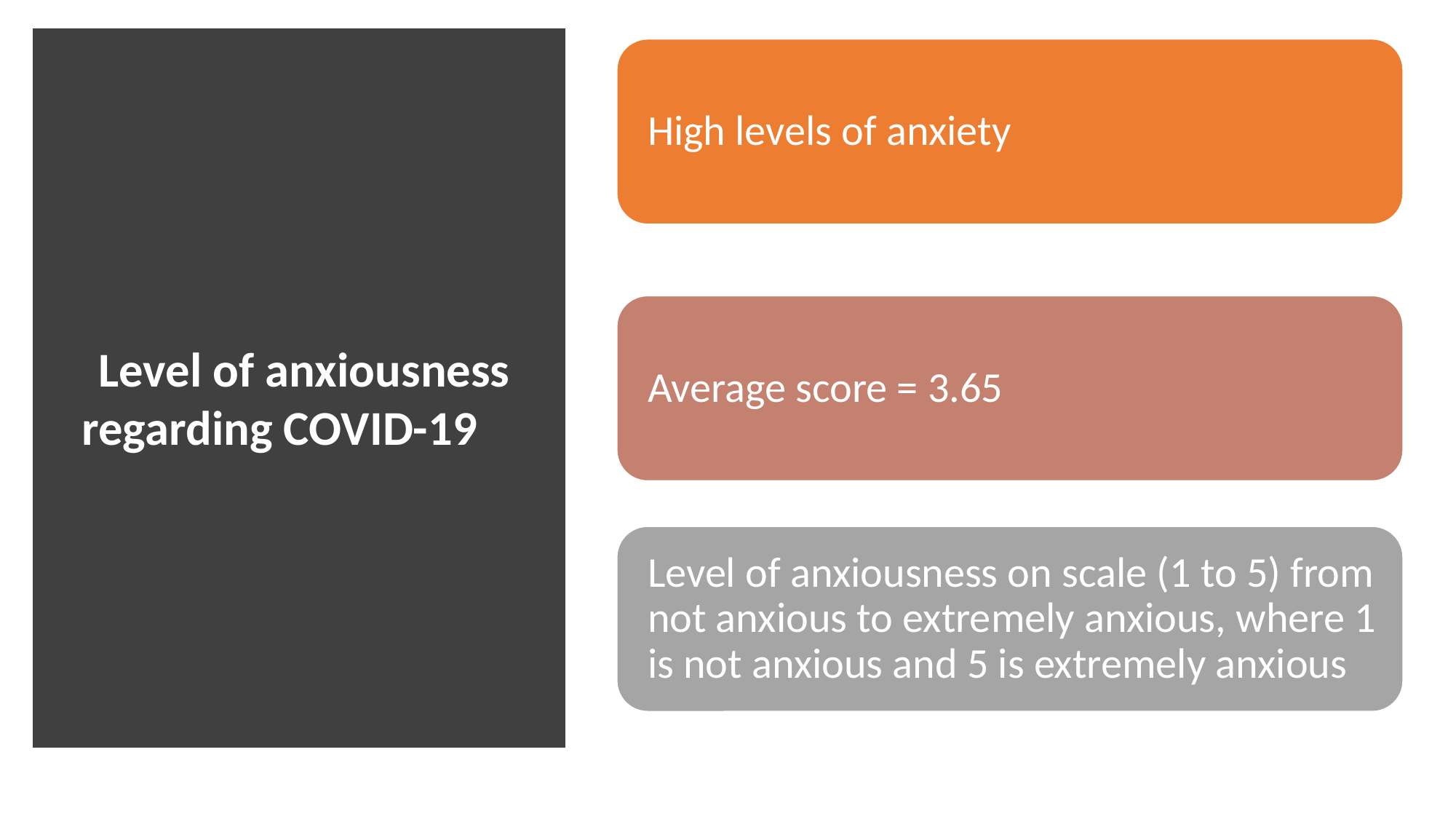

High levels of anxiety
Average score = 3.65
Level of anxiousness on scale (1 to 5) from not anxious to extremely anxious, where 1 is not anxious and 5 is extremely anxious
# Level of anxiousness regarding COVID-19